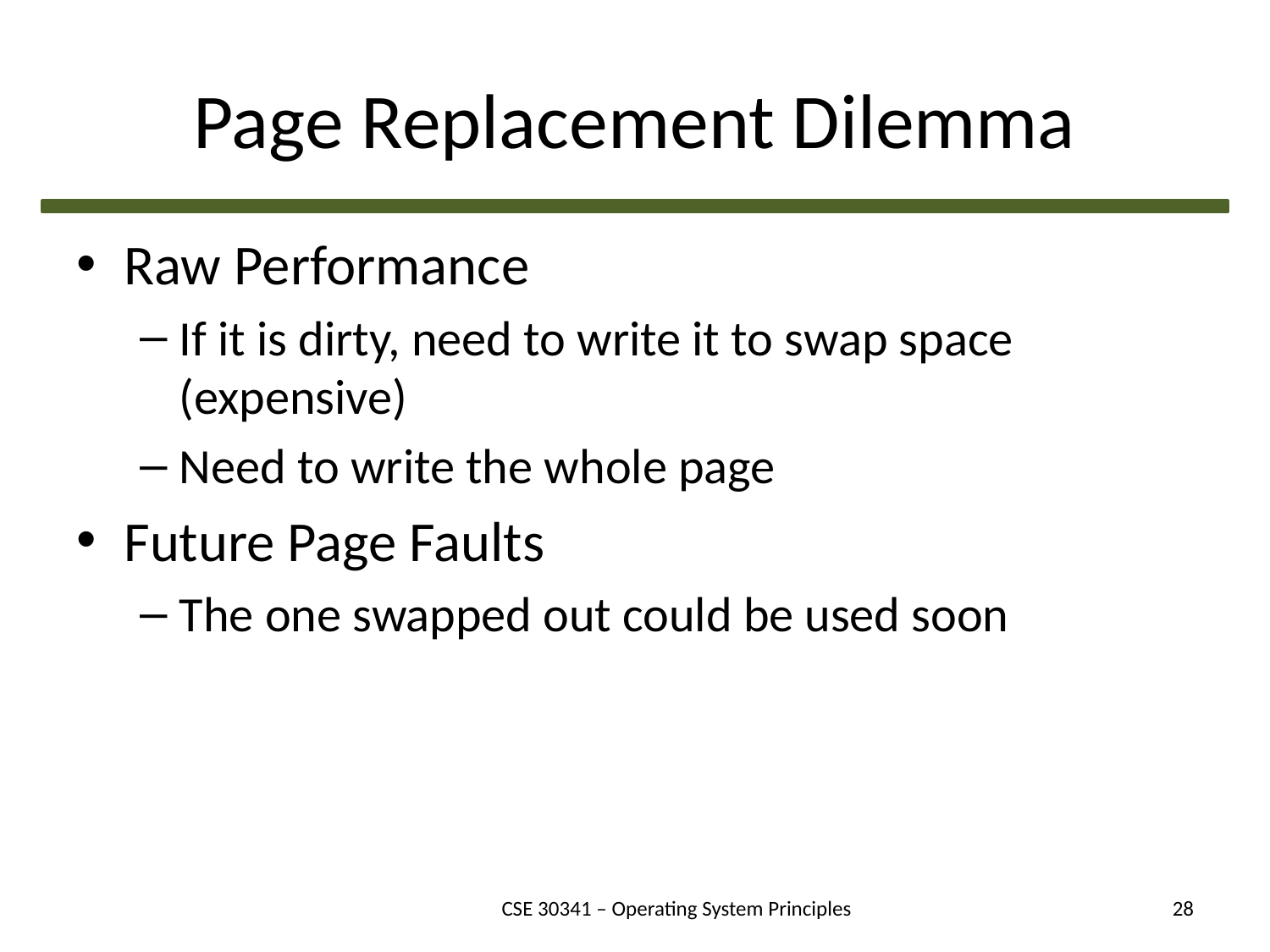

# Page Replacement Dilemma
Raw Performance
If it is dirty, need to write it to swap space (expensive)
Need to write the whole page
Future Page Faults
The one swapped out could be used soon